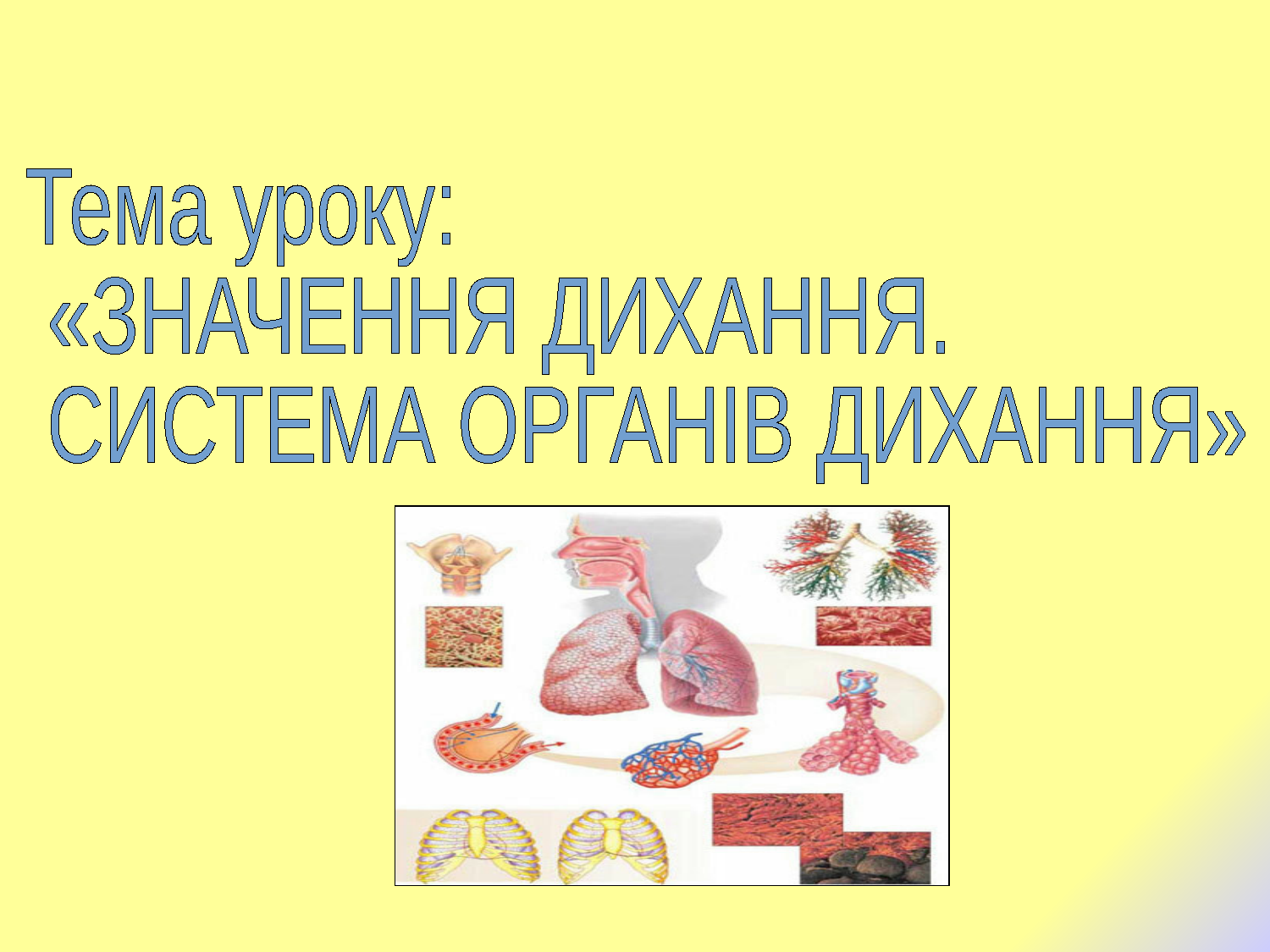

Тема уроку:
 «ЗНАЧЕННЯ ДИХАННЯ.
 СИСТЕМА ОРГАНІВ ДИХАННЯ»